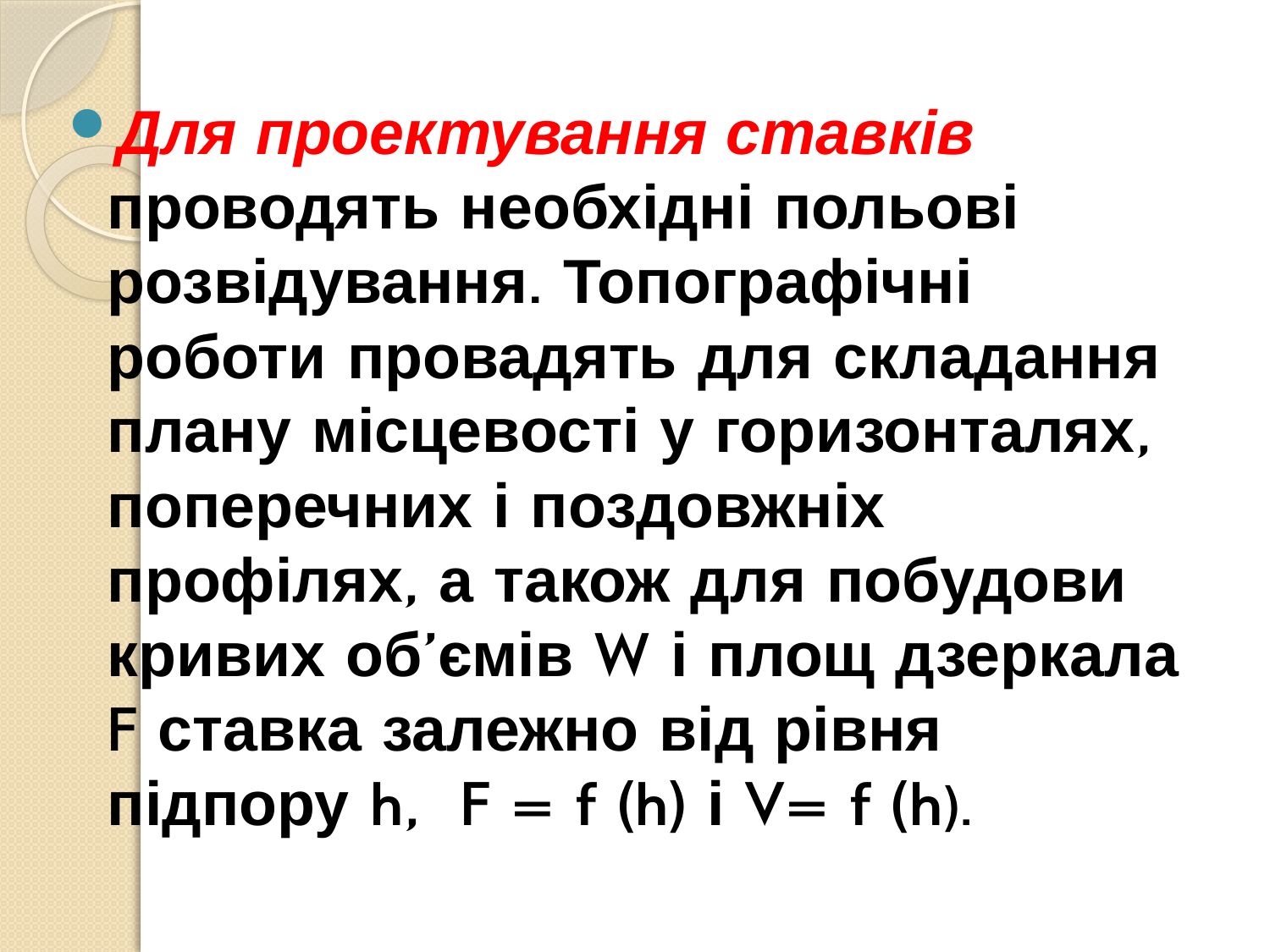

Для проектування ставків проводять необхідні польові розвідування. Топографічні роботи провадять для складання плану місцевості у горизонталях, поперечних і поздовжніх профілях, а також для побудови кривих об’ємів W і площ дзеркала F ставка залежно від рівня підпору h,  F = f (h) і V= f (h).